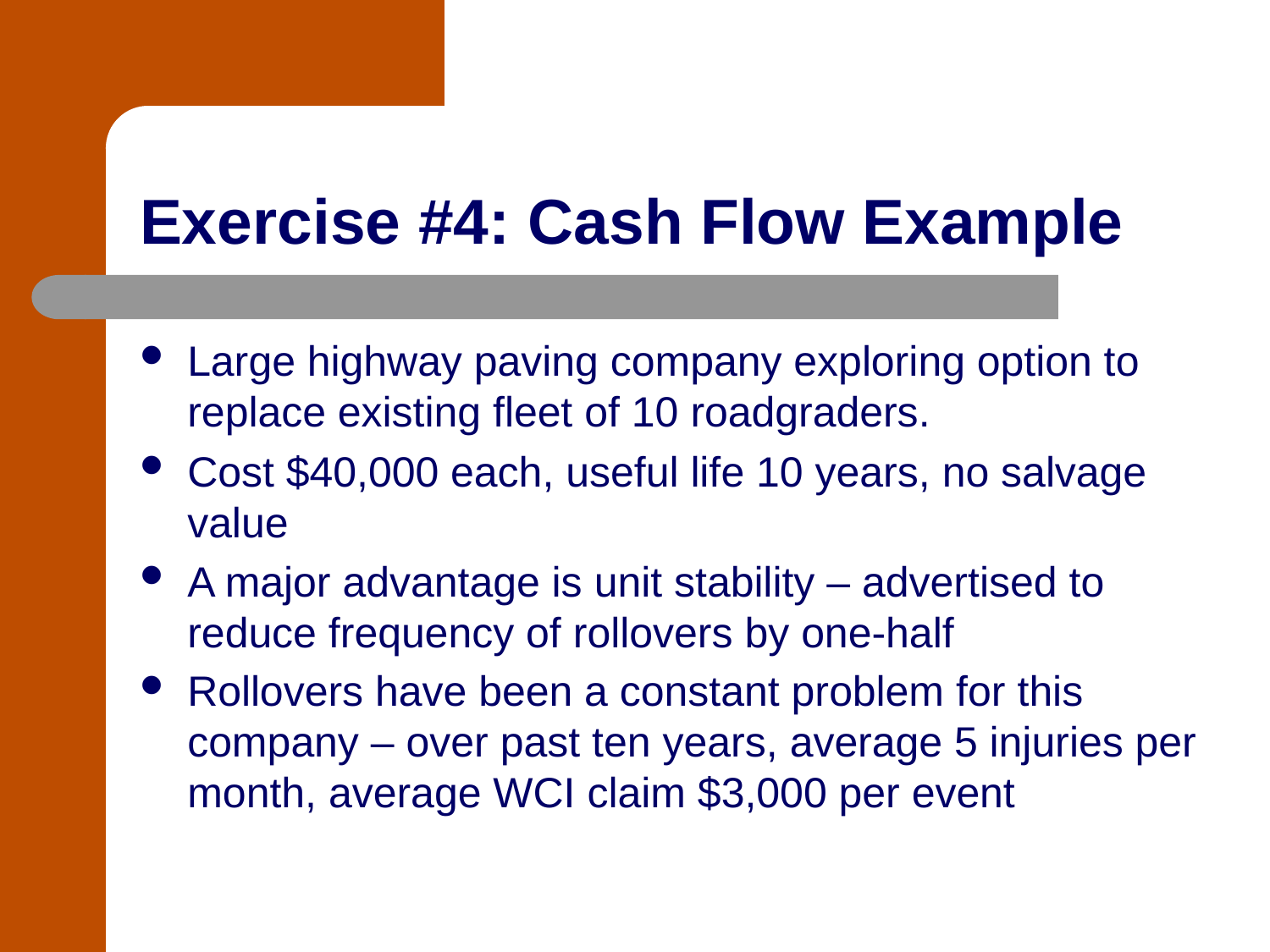

# Exercise #4: Cash Flow Example
Large highway paving company exploring option to replace existing fleet of 10 roadgraders.
Cost $40,000 each, useful life 10 years, no salvage value
A major advantage is unit stability – advertised to reduce frequency of rollovers by one-half
Rollovers have been a constant problem for this company – over past ten years, average 5 injuries per month, average WCI claim $3,000 per event